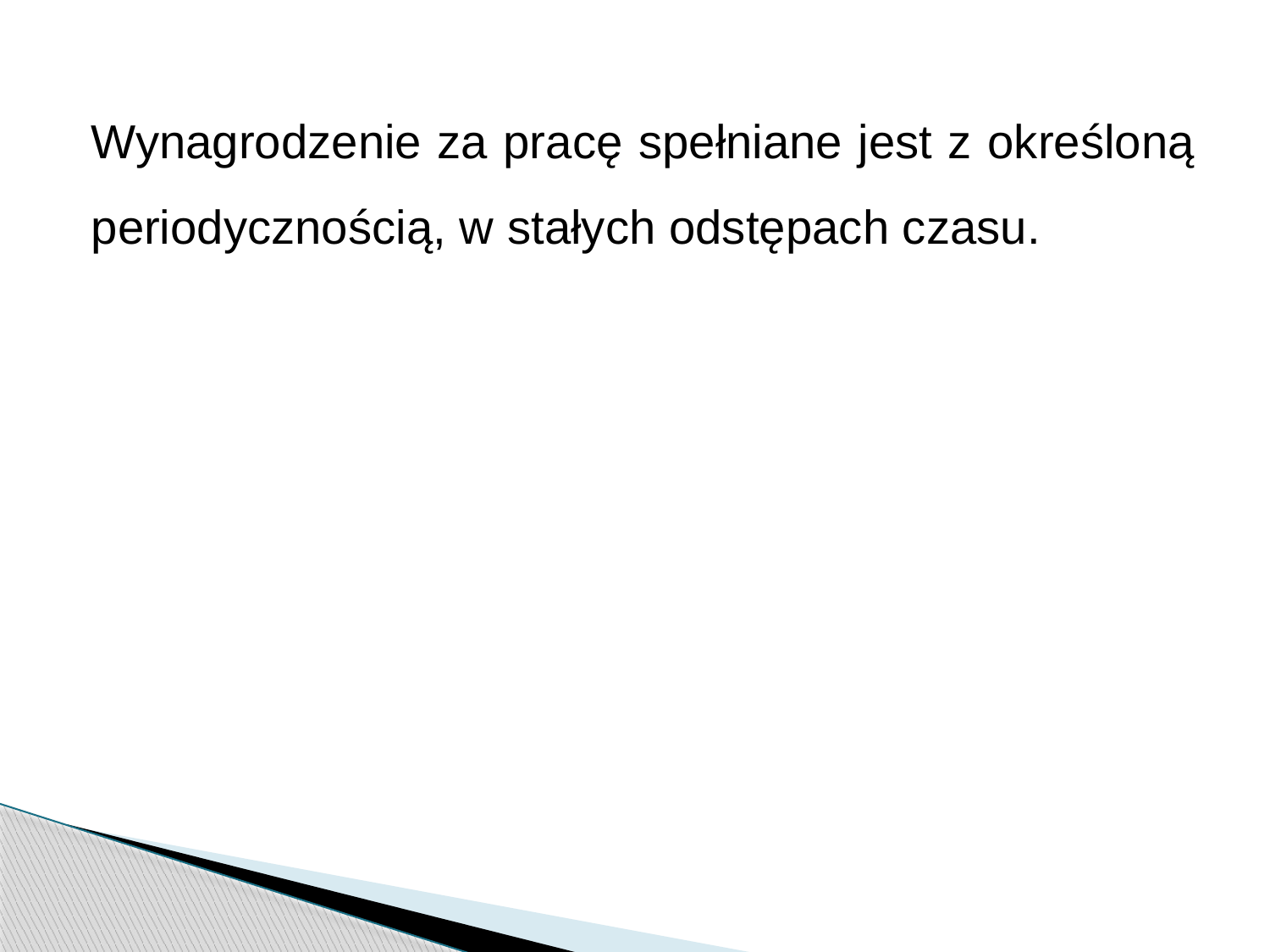

Wynagrodzenie za pracę spełniane jest z określoną periodycznością, w stałych odstępach czasu.